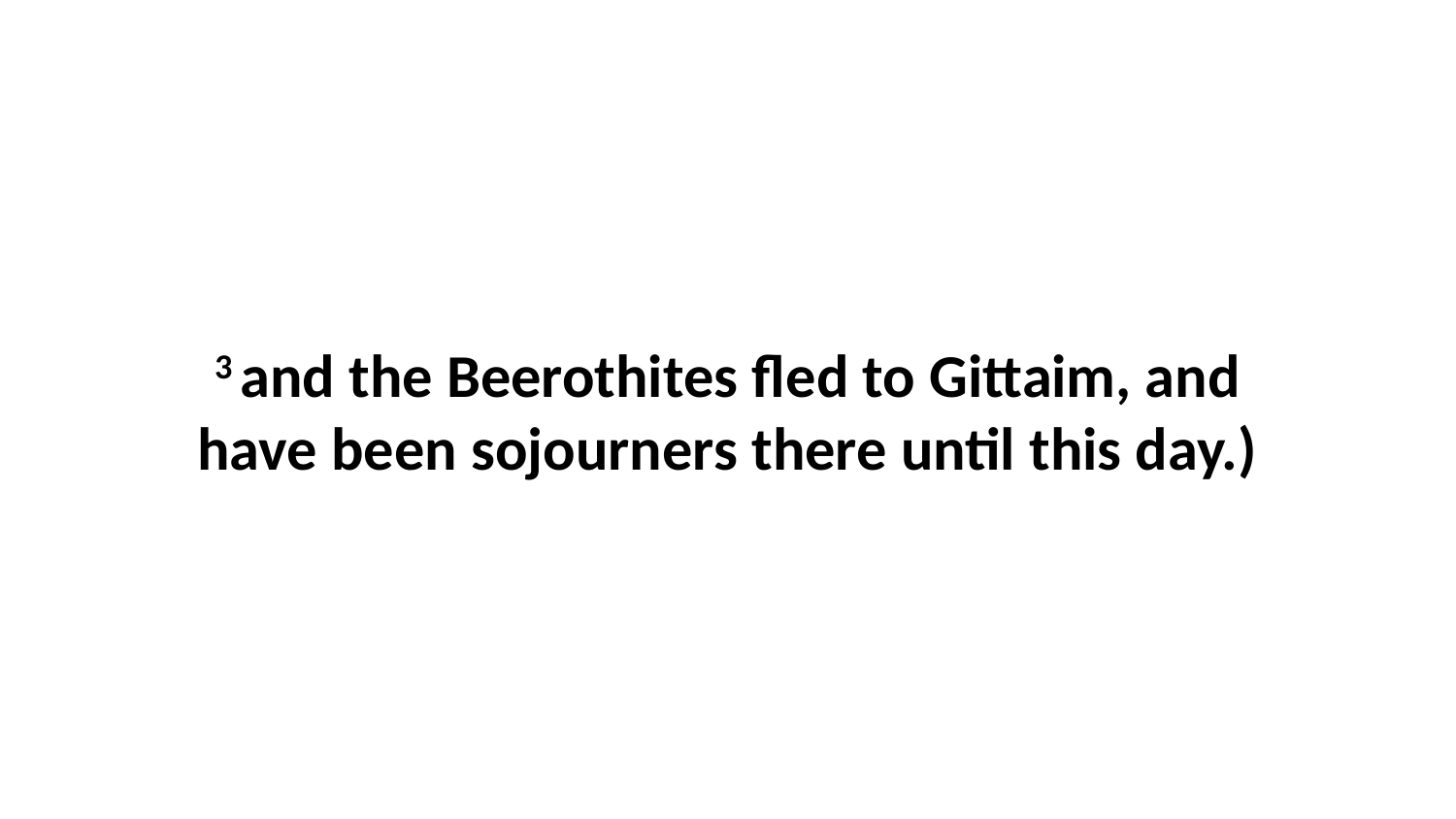

3 and the Beerothites fled to Gittaim, and have been sojourners there until this day.)